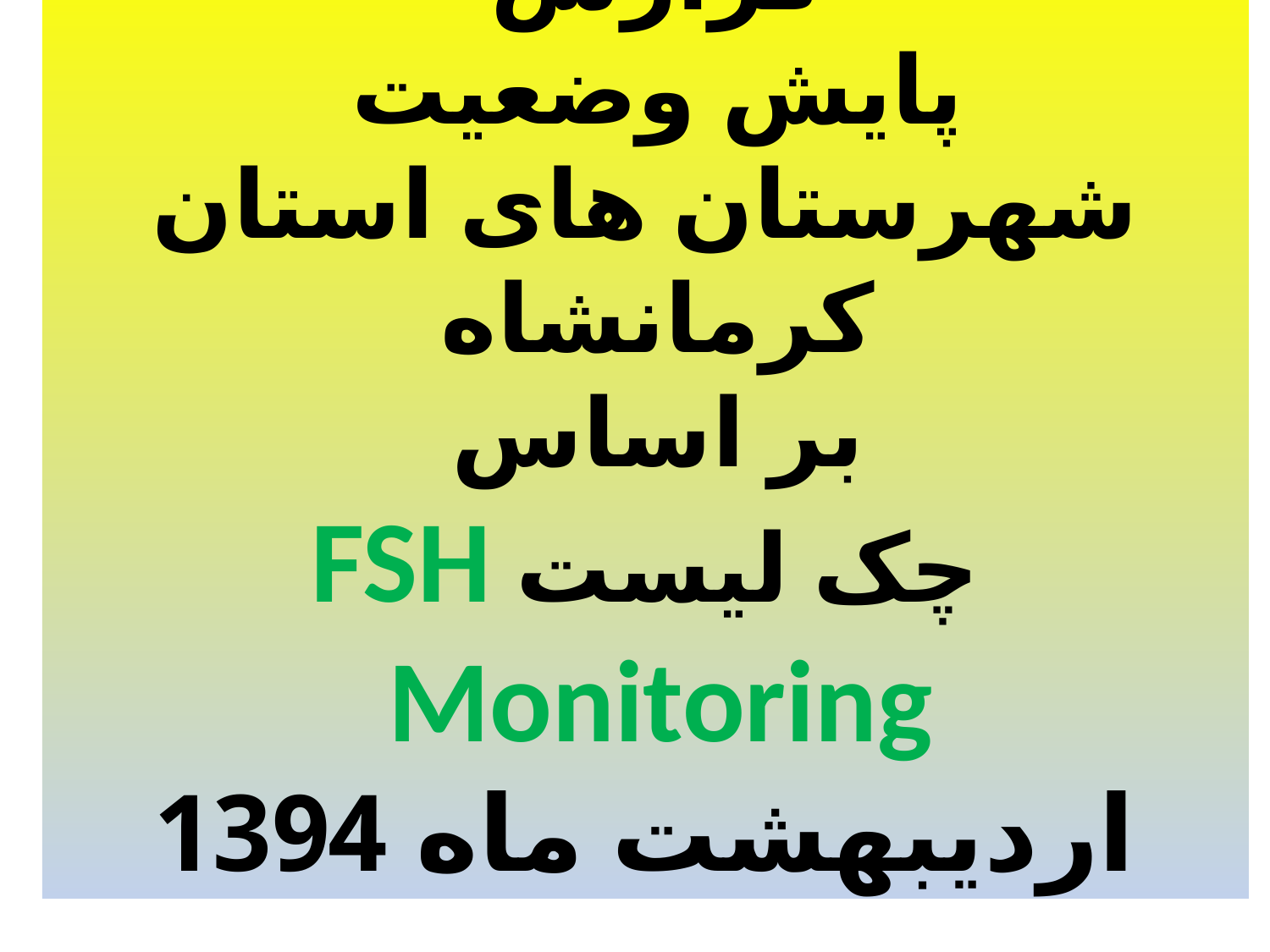

گزارش
پایش وضعیت
شهرستان های استان کرمانشاه
بر اساس
چک لیست FSH Monitoring
اردیبهشت ماه 1394